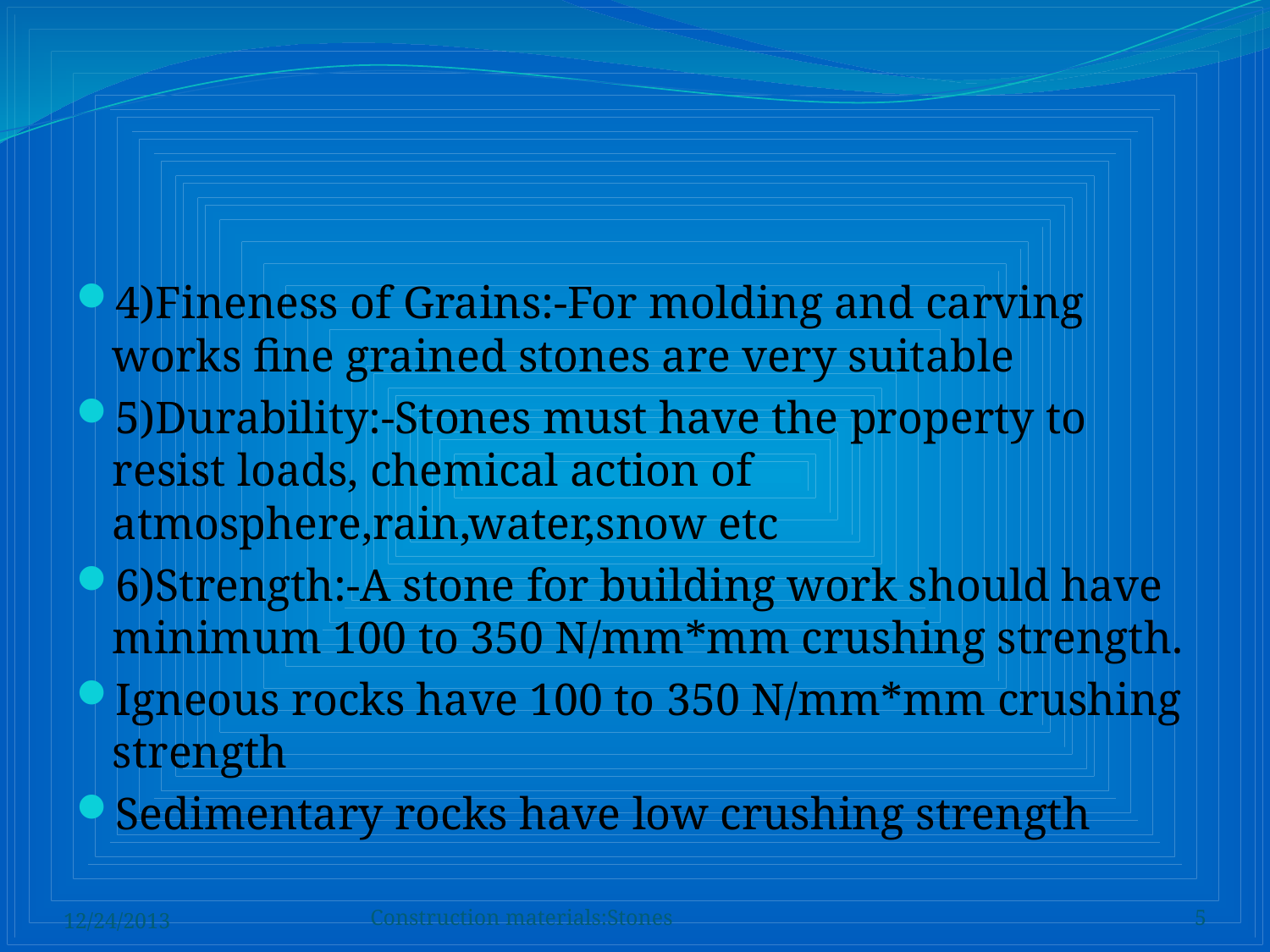

#
4)Fineness of Grains:-For molding and carving works fine grained stones are very suitable
5)Durability:-Stones must have the property to resist loads, chemical action of atmosphere,rain,water,snow etc
6)Strength:-A stone for building work should have minimum 100 to 350 N/mm*mm crushing strength.
Igneous rocks have 100 to 350 N/mm*mm crushing strength
Sedimentary rocks have low crushing strength
12/24/2013
Construction materials:Stones
5